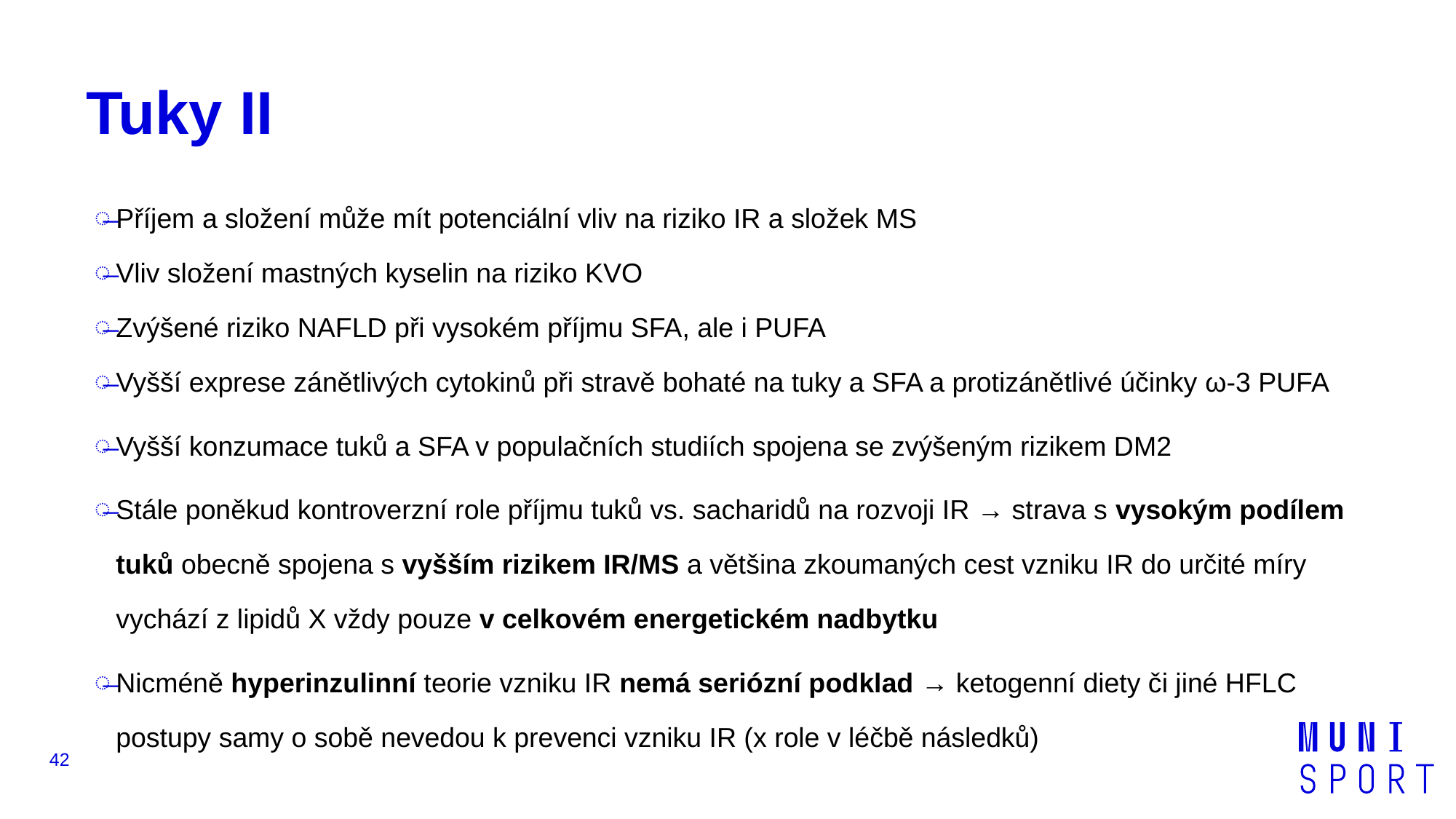

# Tuky II
Příjem a složení může mít potenciální vliv na riziko IR a složek MS
Vliv složení mastných kyselin na riziko KVO
Zvýšené riziko NAFLD při vysokém příjmu SFA, ale i PUFA
Vyšší exprese zánětlivých cytokinů při stravě bohaté na tuky a SFA a protizánětlivé účinky ω-3 PUFA
Vyšší konzumace tuků a SFA v populačních studiích spojena se zvýšeným rizikem DM2
Stále poněkud kontroverzní role příjmu tuků vs. sacharidů na rozvoji IR → strava s vysokým podílem tuků obecně spojena s vyšším rizikem IR/MS a většina zkoumaných cest vzniku IR do určité míry vychází z lipidů X vždy pouze v celkovém energetickém nadbytku
Nicméně hyperinzulinní teorie vzniku IR nemá seriózní podklad → ketogenní diety či jiné HFLC postupy samy o sobě nevedou k prevenci vzniku IR (x role v léčbě následků)

42